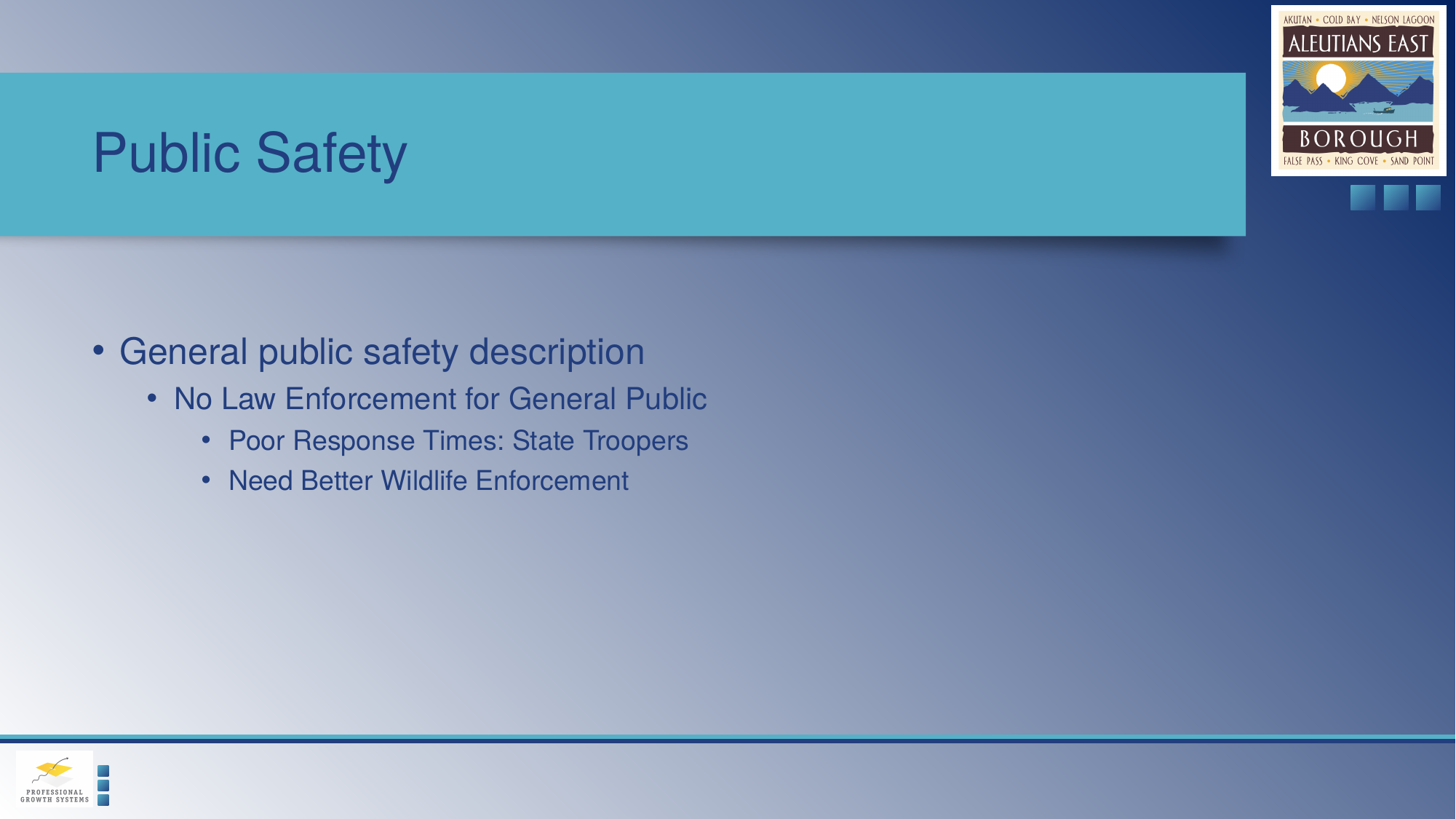

# Public Safety

General public safety description
No Law Enforcement for General Public
Poor Response Times: State Troopers
Need Better Wildlife Enforcement